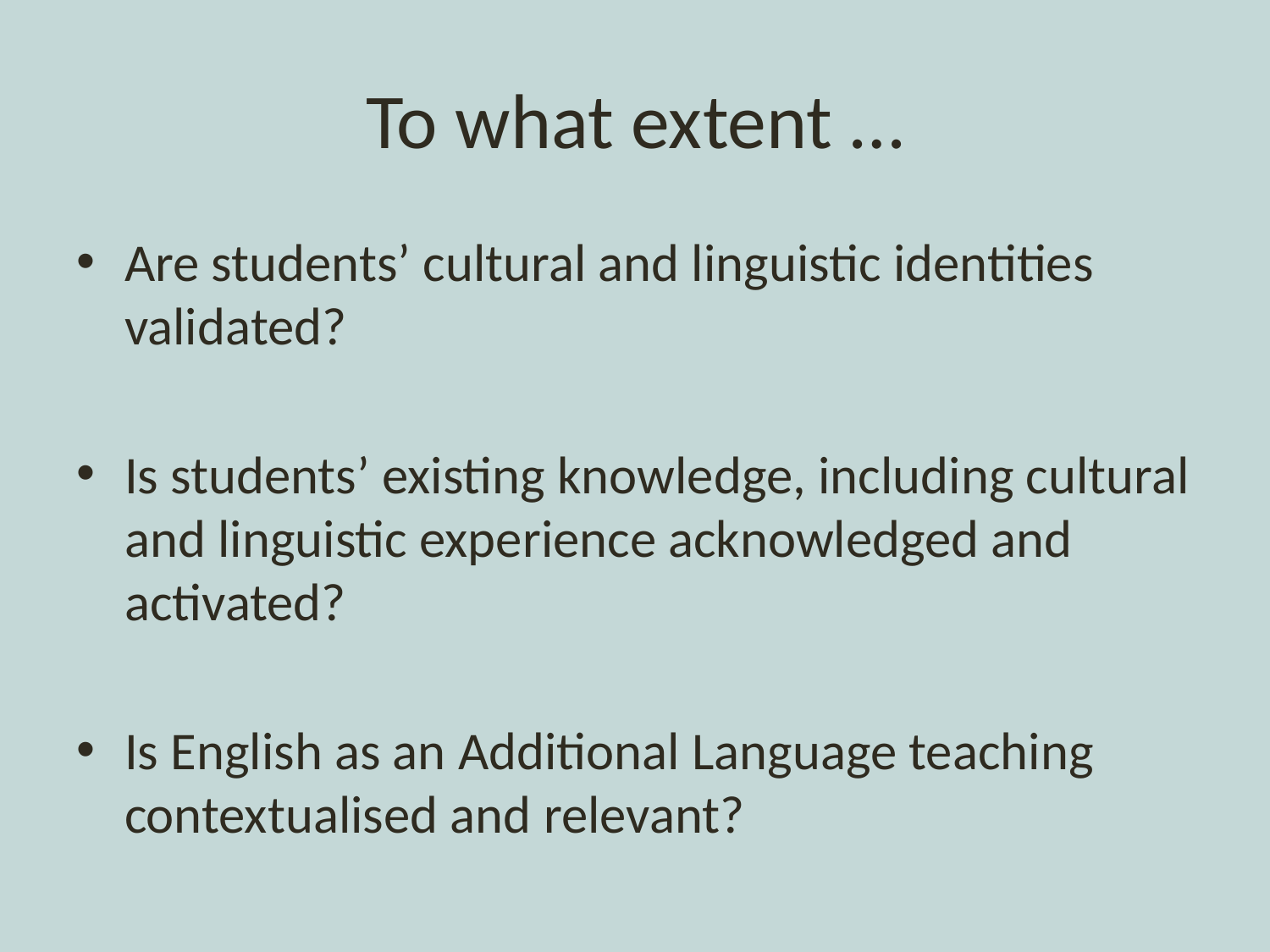

# To what extent …
Are students’ cultural and linguistic identities validated?

Is students’ existing knowledge, including cultural and linguistic experience acknowledged and activated?

Is English as an Additional Language teaching contextualised and relevant?